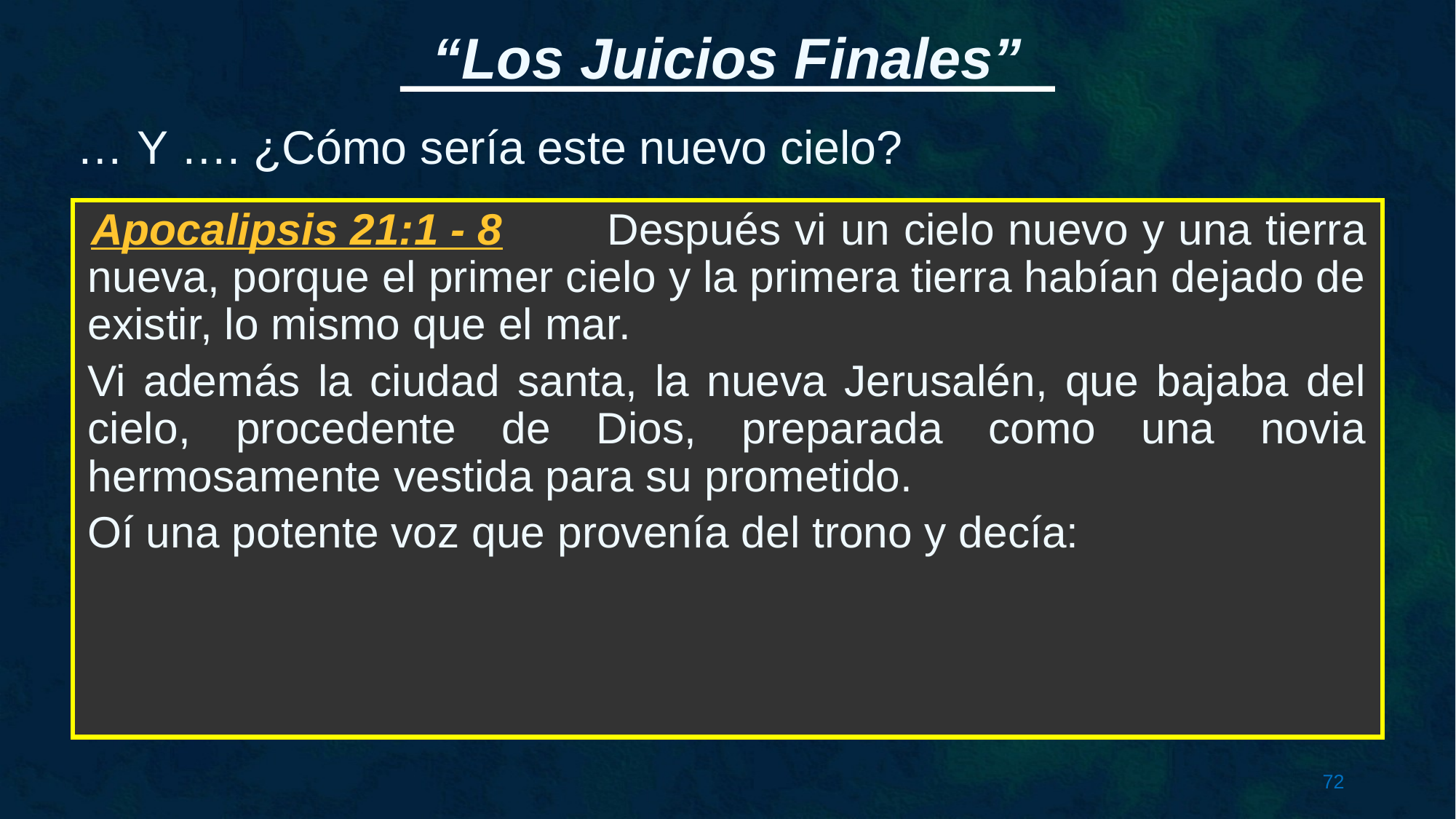

… Y …. ¿Cómo sería este nuevo cielo?
                                     Después vi un cielo nuevo y una tierra nueva, porque el primer cielo y la primera tierra habían dejado de existir, lo mismo que el mar.
Vi además la ciudad santa, la nueva Jerusalén, que bajaba del cielo, procedente de Dios, preparada como una novia hermosamente vestida para su prometido.
Oí una potente voz que provenía del trono y decía:
Apocalipsis 21:1 - 8